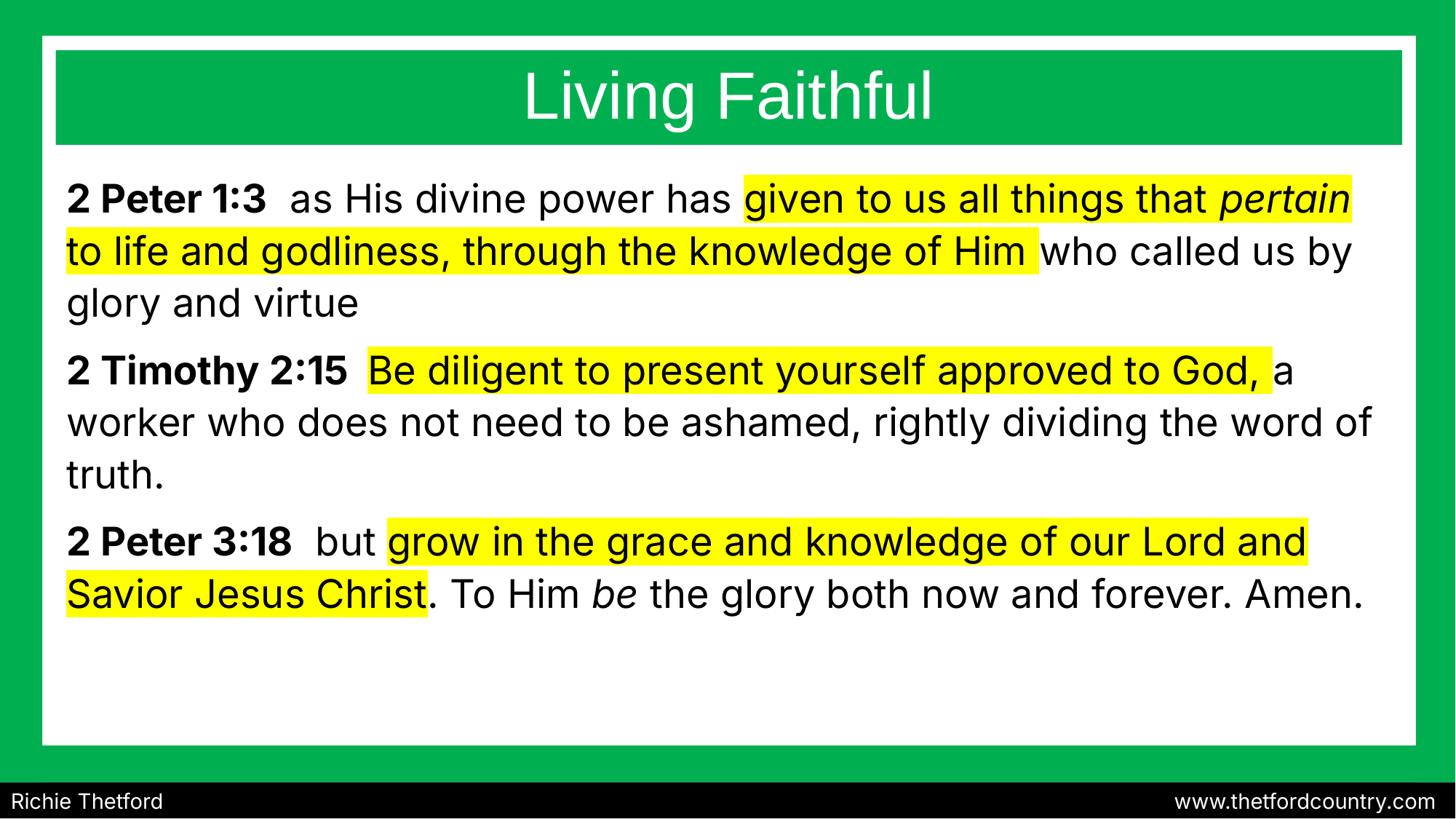

# Living Faithful
2 Peter 1:3  as His divine power has given to us all things that pertain to life and godliness, through the knowledge of Him who called us by glory and virtue
2 Timothy 2:15  Be diligent to present yourself approved to God, a worker who does not need to be ashamed, rightly dividing the word of truth.
2 Peter 3:18  but grow in the grace and knowledge of our Lord and Savior Jesus Christ. To Him be the glory both now and forever. Amen.

Richie Thetford									            www.thetfordcountry.com